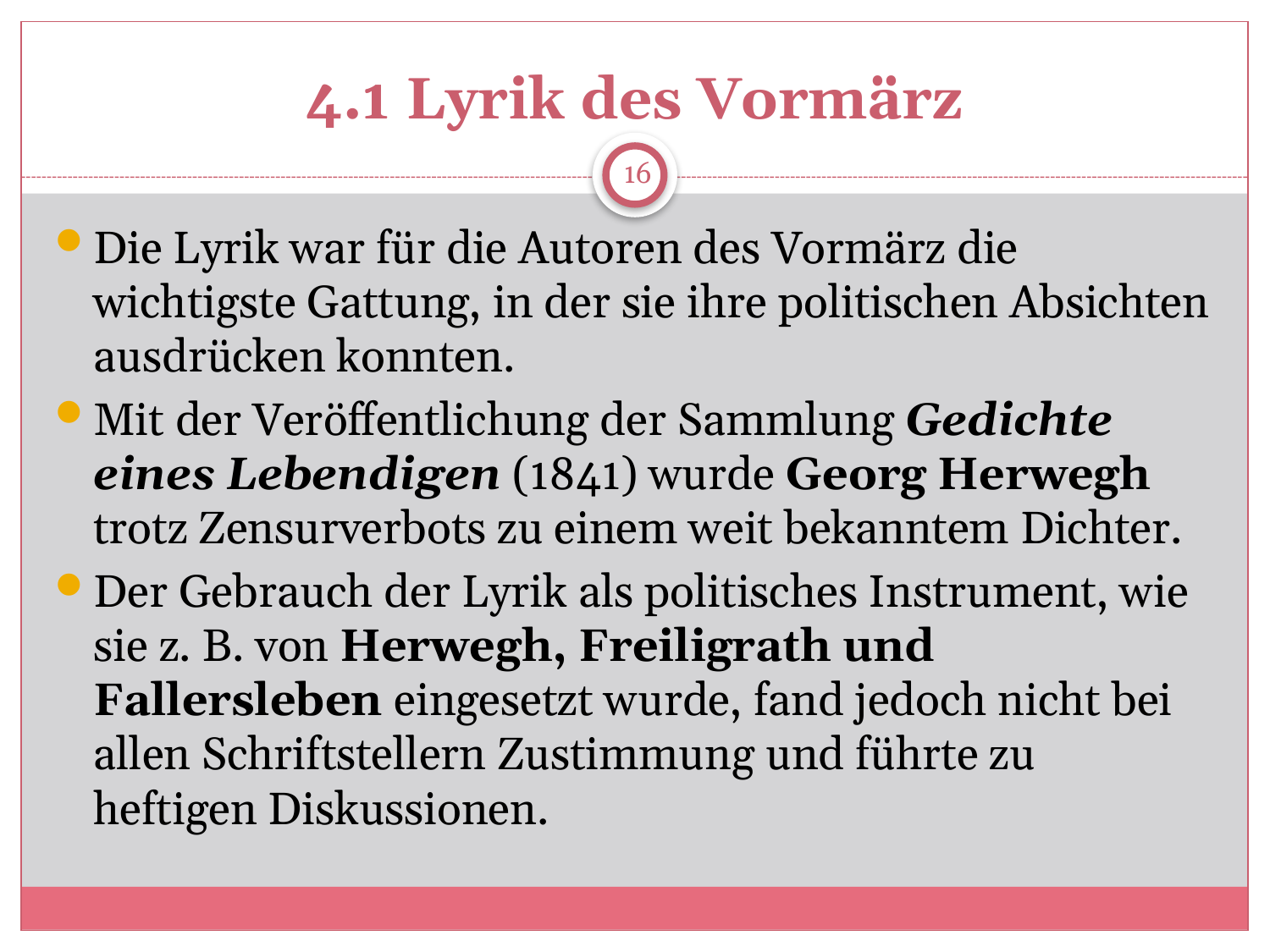

# 4.1 Lyrik des Vormärz
16
Die Lyrik war für die Autoren des Vormärz die wichtigste Gattung, in der sie ihre politischen Absichten ausdrücken konnten.
Mit der Veröffentlichung der Sammlung Gedichte eines Lebendigen (1841) wurde Georg Herwegh trotz Zensurverbots zu einem weit bekanntem Dichter.
Der Gebrauch der Lyrik als politisches Instrument, wie sie z. B. von Herwegh, Freiligrath und Fallersleben eingesetzt wurde, fand jedoch nicht bei allen Schriftstellern Zustimmung und führte zu heftigen Diskussionen.